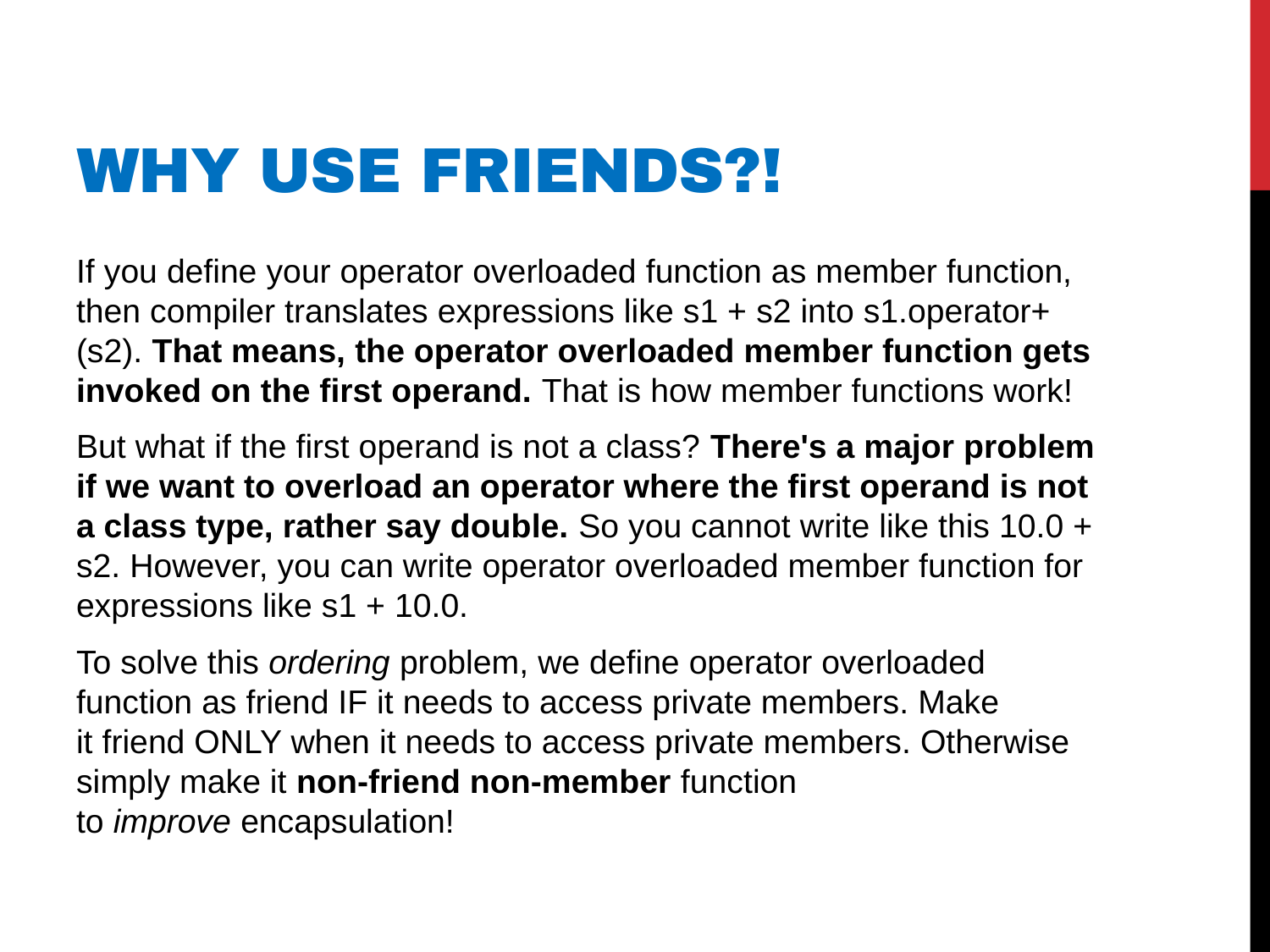

# Why Use Friends?!
If you define your operator overloaded function as member function, then compiler translates expressions like s1 + s2 into s1.operator+(s2). That means, the operator overloaded member function gets invoked on the first operand. That is how member functions work!
But what if the first operand is not a class? There's a major problem if we want to overload an operator where the first operand is not a class type, rather say double. So you cannot write like this 10.0 + s2. However, you can write operator overloaded member function for expressions like s1 + 10.0.
To solve this ordering problem, we define operator overloaded function as friend IF it needs to access private members. Make it friend ONLY when it needs to access private members. Otherwise simply make it non-friend non-member function to improve encapsulation!